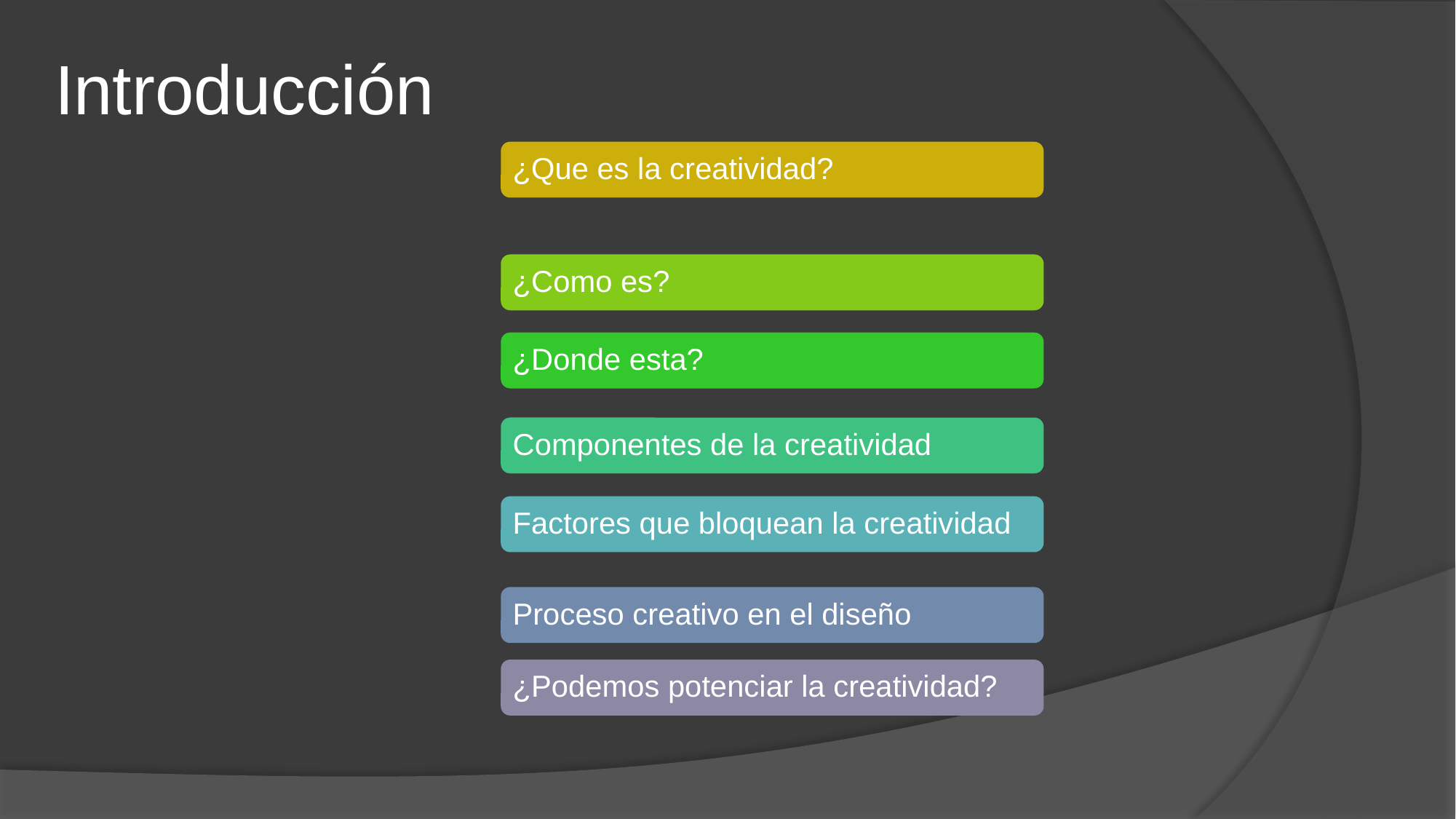

# Introducción
¿Que es la creatividad?
¿Como es?
¿Donde esta?
Componentes de la creatividad
Factores que bloquean la creatividad
Proceso creativo en el diseño
¿Podemos potenciar la creatividad?